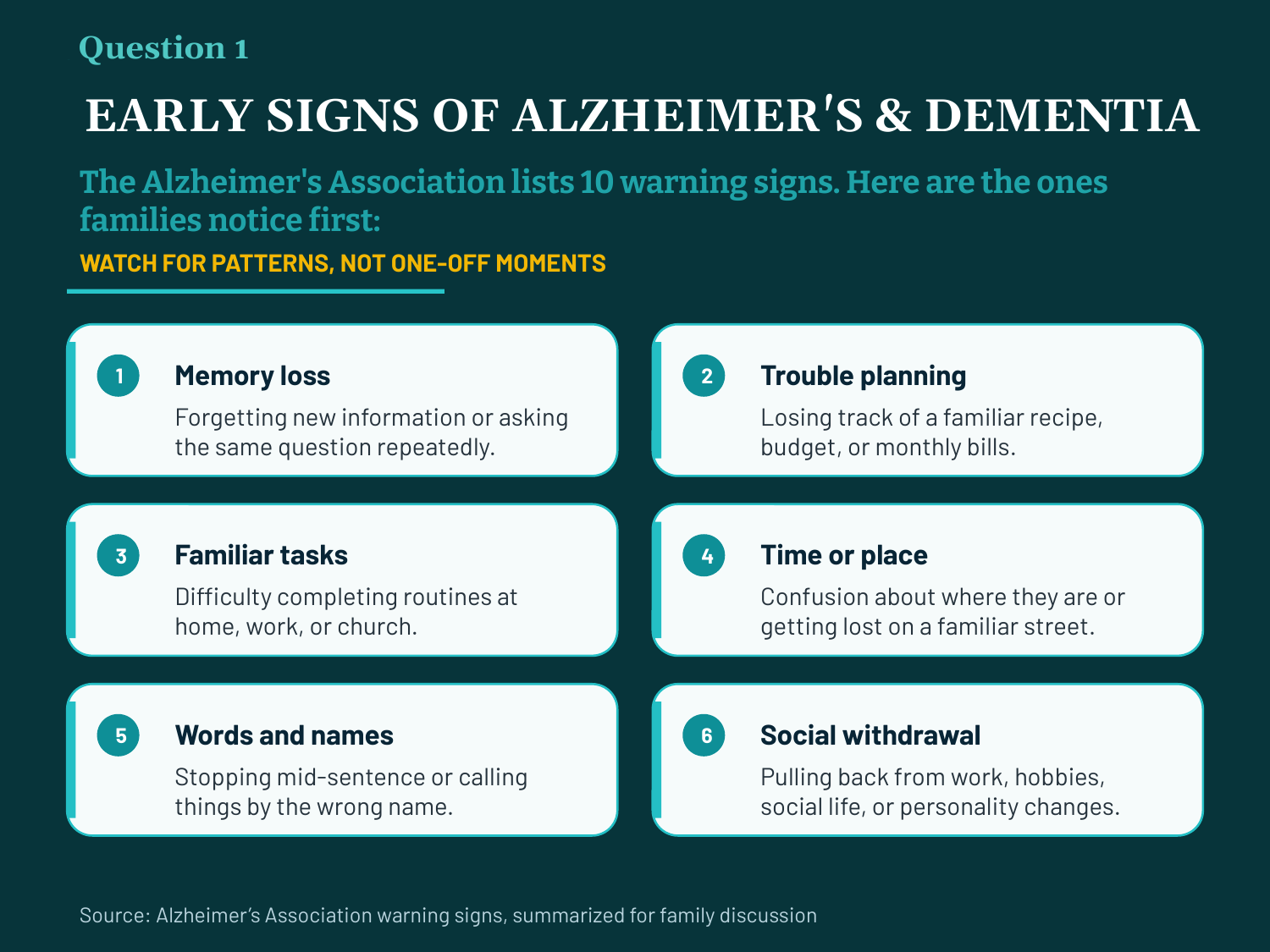

Question 1
Question 1

# Early signs of Alzheimer's & Dementia
EARLY SIGNS OF ALZHEIMER'S & DEMENTIA
The Alzheimer's Association lists 10 warning signs. Here are the ones families notice first:
WATCH FOR PATTERNS, NOT ONE-OFF MOMENTS

Memory loss
Trouble planning
1
2
Forgetting new information or asking the same question repeatedly.
Losing track of a familiar recipe, budget, or monthly bills.

Familiar tasks
Time or place
3
4
Difficulty completing routines at home, work, or church.
Confusion about where they are or getting lost on a familiar street.

Words and names
Social withdrawal
5
6
Stopping mid-sentence or calling things by the wrong name.
Pulling back from work, hobbies, social life, or personality changes.
Source: Alzheimer’s Association warning signs, summarized for family discussion